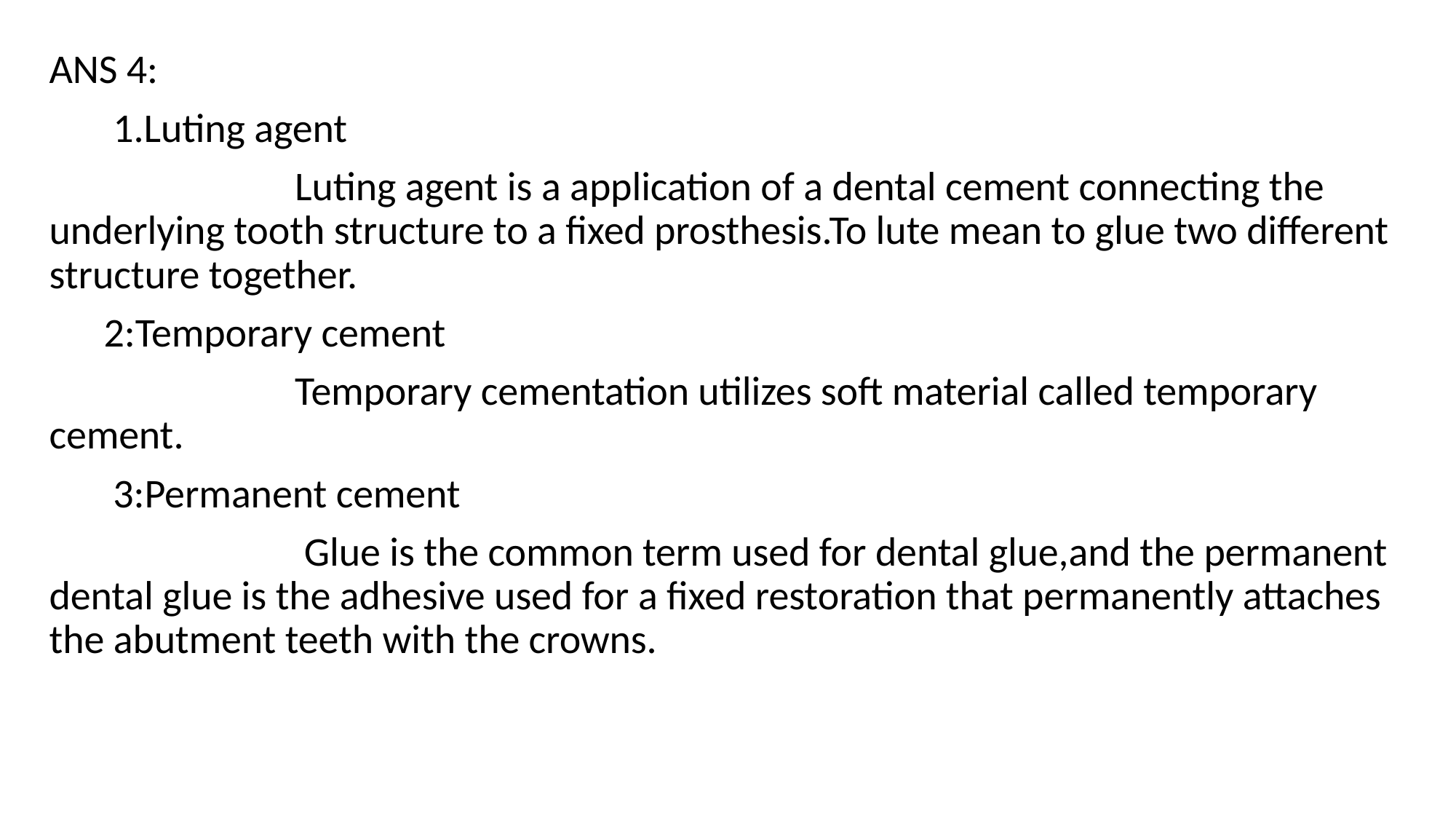

ANS 4:
       1.Luting agent
                           Luting agent is a application of a dental cement connecting the underlying tooth structure to a fixed prosthesis.To lute mean to glue two different structure together.
      2:Temporary cement
                           Temporary cementation utilizes soft material called temporary cement.
       3:Permanent cement
                            Glue is the common term used for dental glue,and the permanent dental glue is the adhesive used for a fixed restoration that permanently attaches the abutment teeth with the crowns.